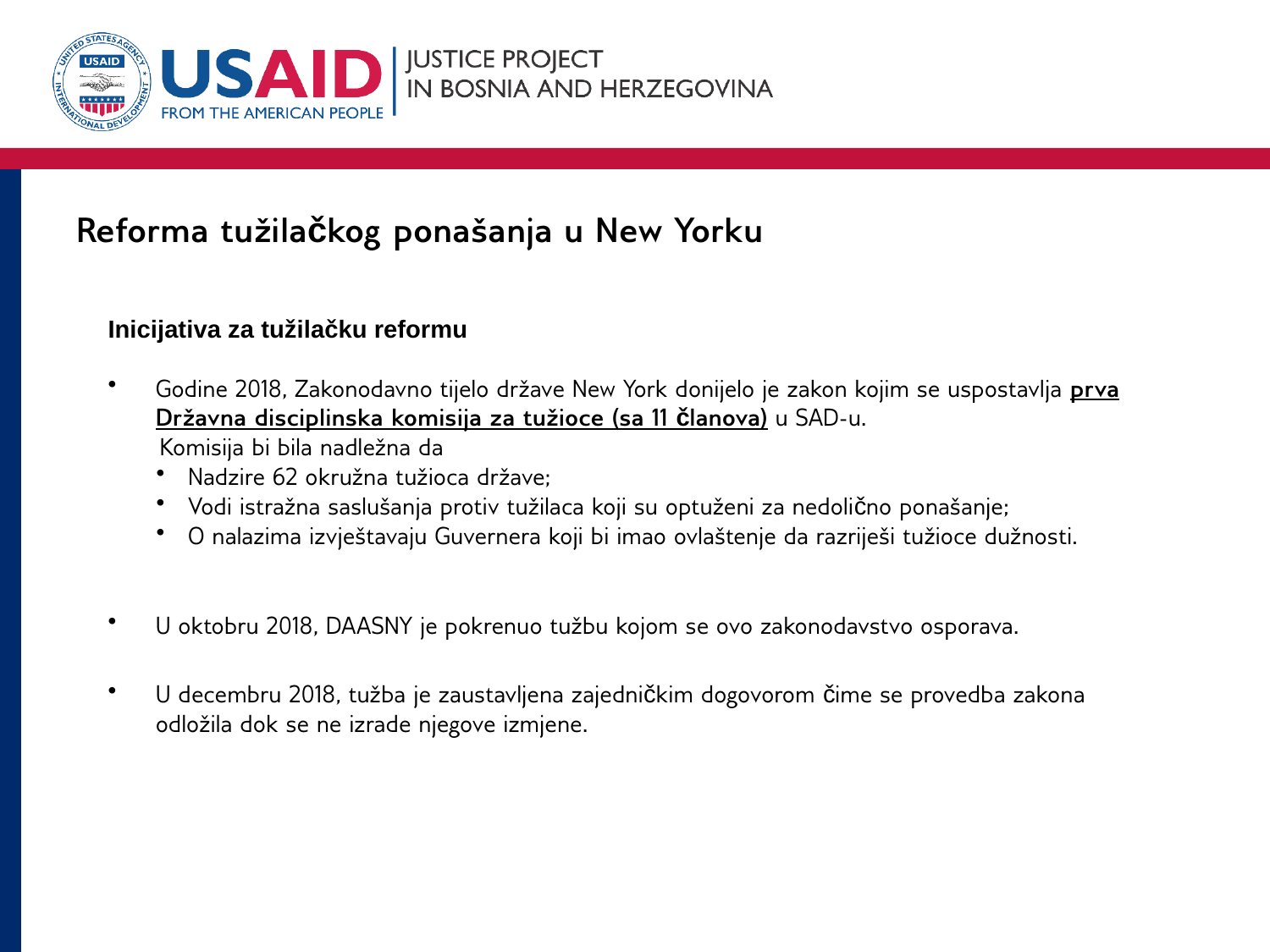

# Reforma tužilačkog ponašanja u New Yorku
Inicijativa za tužilačku reformu

Godine 2018, Zakonodavno tijelo države New York donijelo je zakon kojim se uspostavlja prva Državna disciplinska komisija za tužioce (sa 11 članova) u SAD-u.
       Komisija bi bila nadležna da
Nadzire 62 okružna tužioca države;
Vodi istražna saslušanja protiv tužilaca koji su optuženi za nedolično ponašanje;
O nalazima izvještavaju Guvernera koji bi imao ovlaštenje da razriješi tužioce dužnosti.

U oktobru 2018, DAASNY je pokrenuo tužbu kojom se ovo zakonodavstvo osporava.

U decembru 2018, tužba je zaustavljena zajedničkim dogovorom čime se provedba zakona odložila dok se ne izrade njegove izmjene.